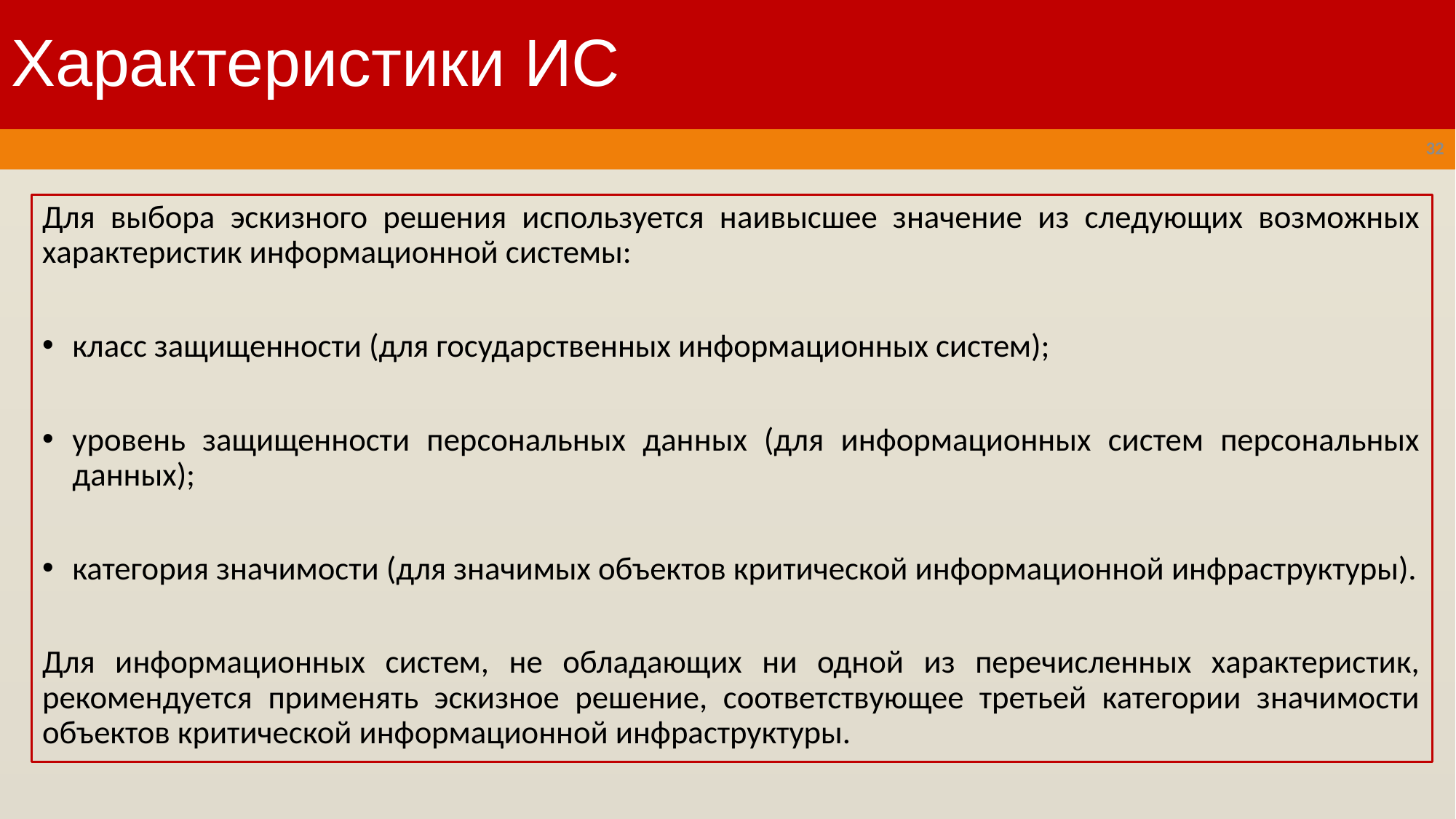

# Характеристики ИС
32
Для выбора эскизного решения используется наивысшее значение из следующих возможных характеристик информационной системы:

класс защищенности (для государственных информационных систем);

уровень защищенности персональных данных (для информационных систем персональных данных);

категория значимости (для значимых объектов критической информационной инфраструктуры).

Для информационных систем, не обладающих ни одной из перечисленных характеристик, рекомендуется применять эскизное решение, соответствующее третьей категории значимости объектов критической информационной инфраструктуры.